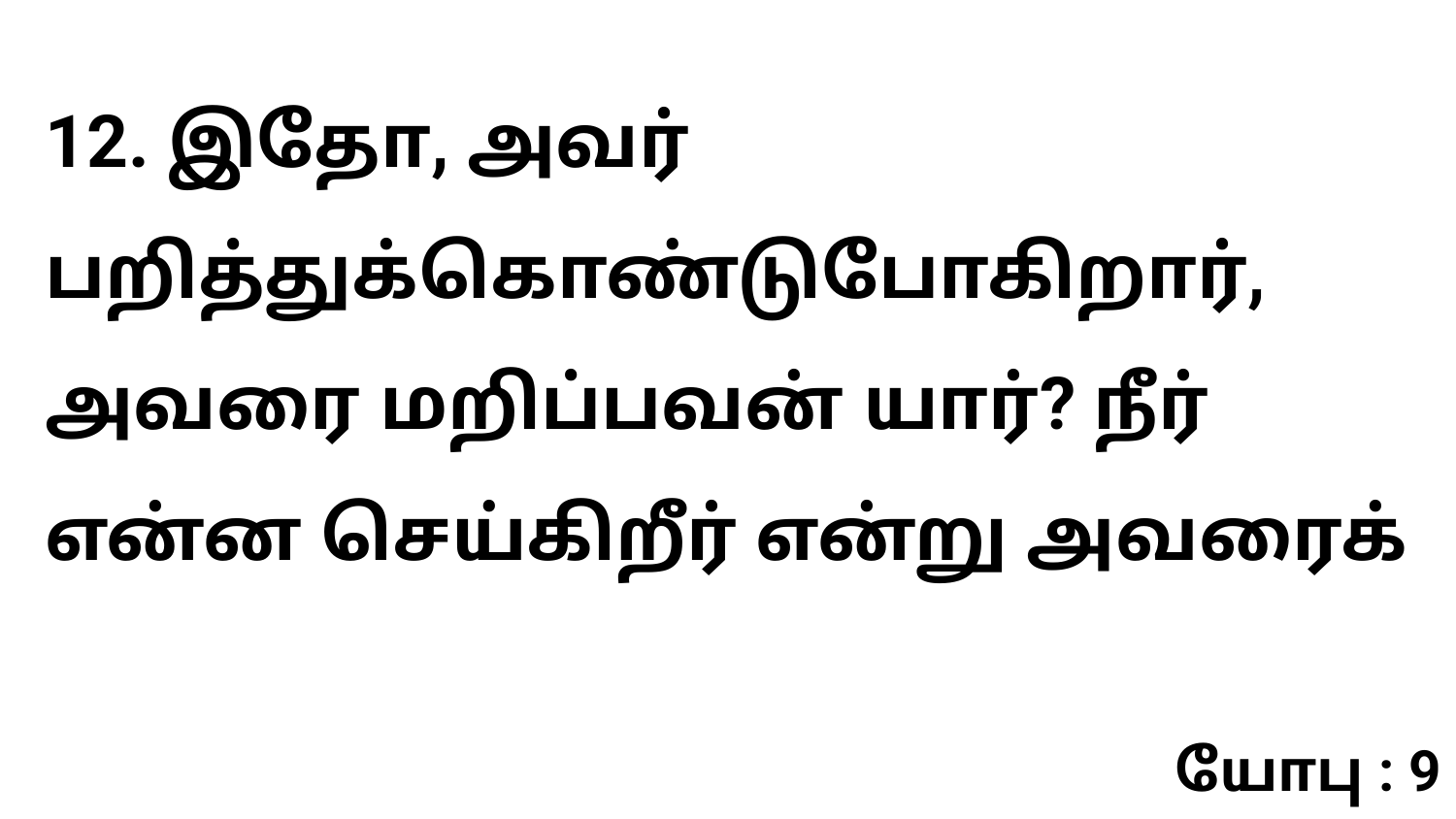

12. இதோ, அவர் பறித்துக்கொண்டுபோகிறார், அவரை மறிப்பவன் யார்? நீர் என்ன செய்கிறீர் என்று அவரைக்
யோபு : 9